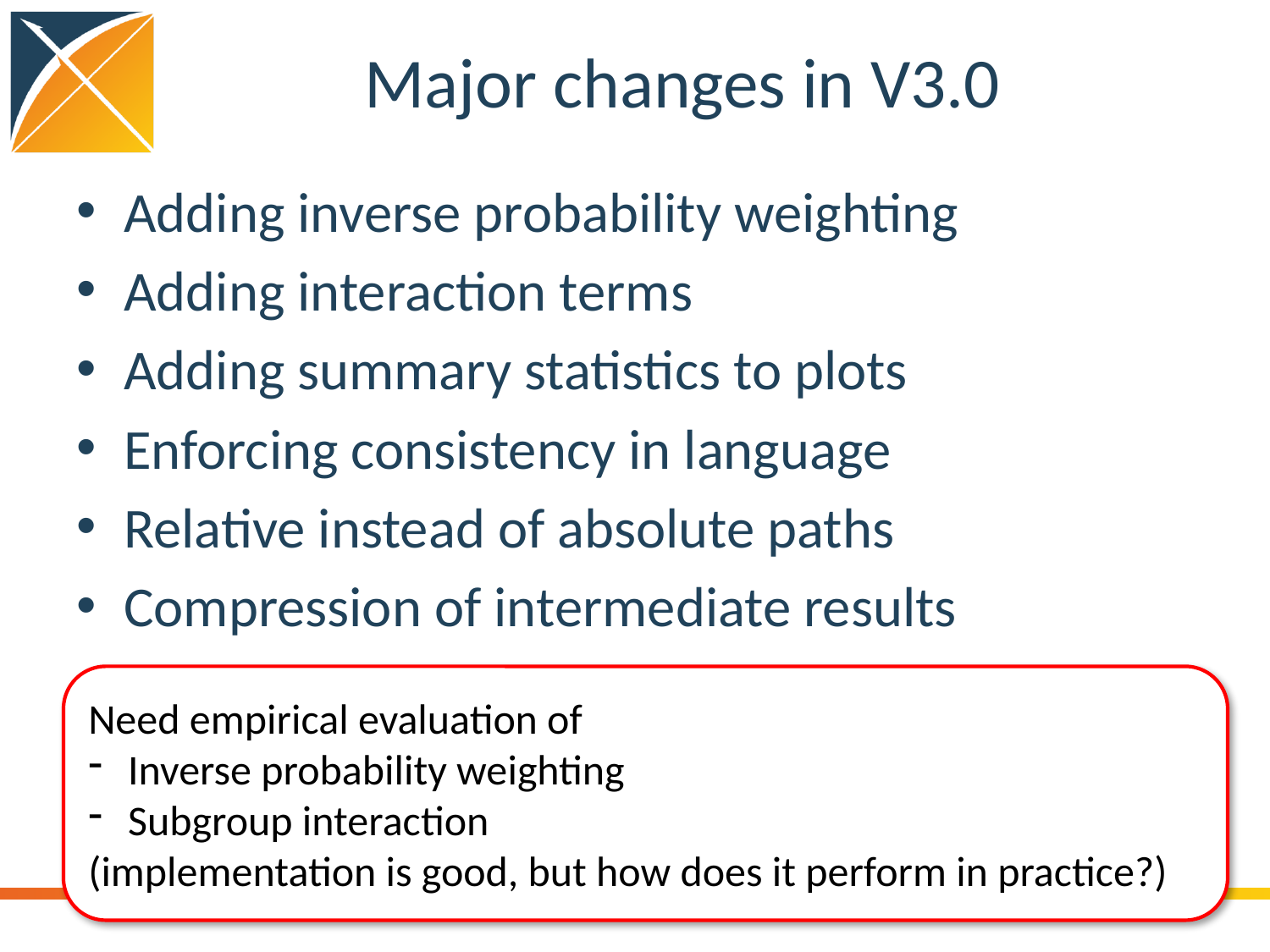

# Major changes in V3.0
Adding inverse probability weighting
Adding interaction terms
Adding summary statistics to plots
Enforcing consistency in language
Relative instead of absolute paths
Compression of intermediate results
Need empirical evaluation of
Inverse probability weighting
Subgroup interaction
(implementation is good, but how does it perform in practice?)